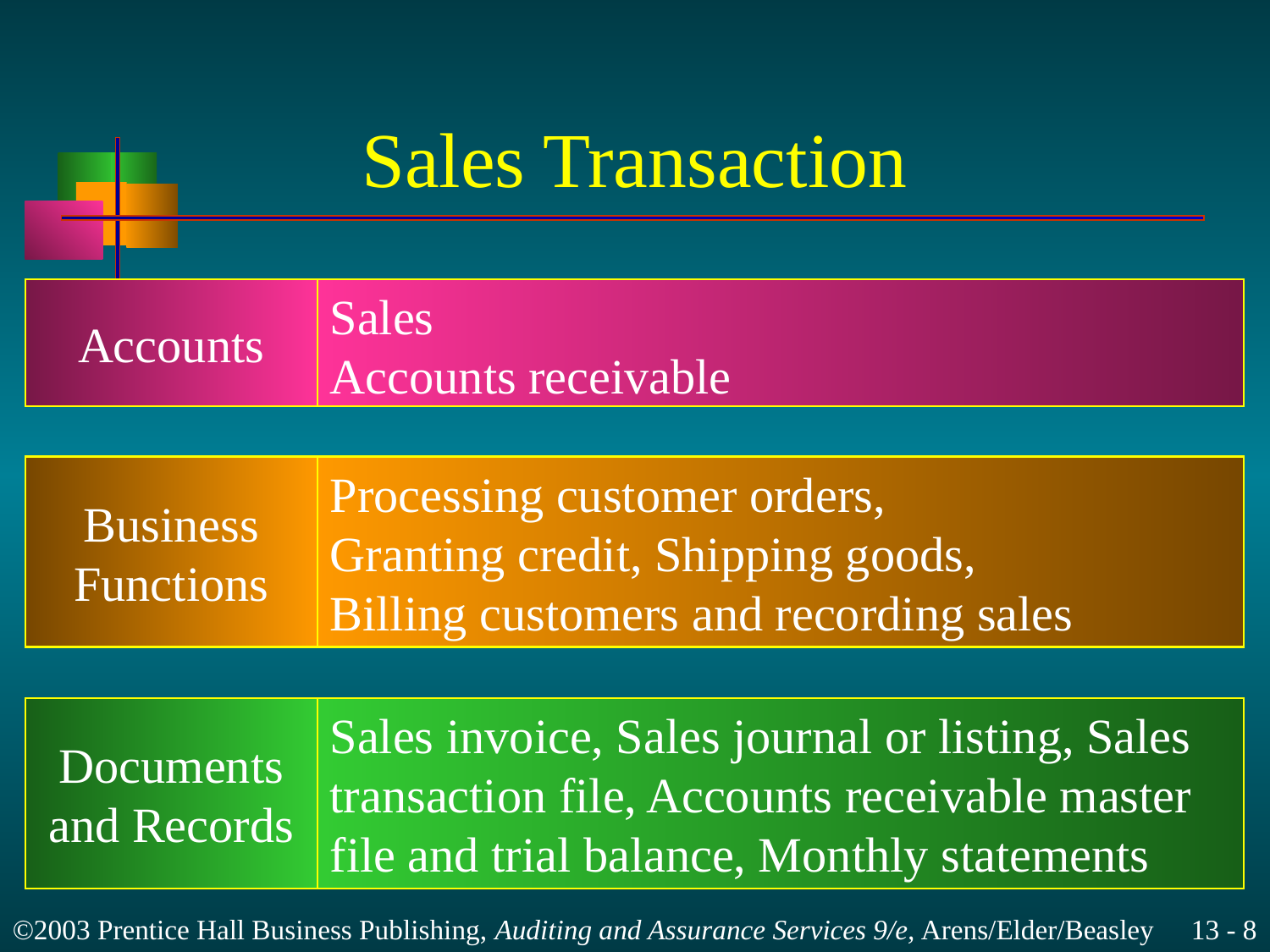

# Sales Transaction
Accounts
Sales
Accounts receivable
Business
Functions
Processing customer orders,
Granting credit, Shipping goods,
Billing customers and recording sales
Documents
and Records
Sales invoice, Sales journal or listing, Sales
transaction file, Accounts receivable master
file and trial balance, Monthly statements